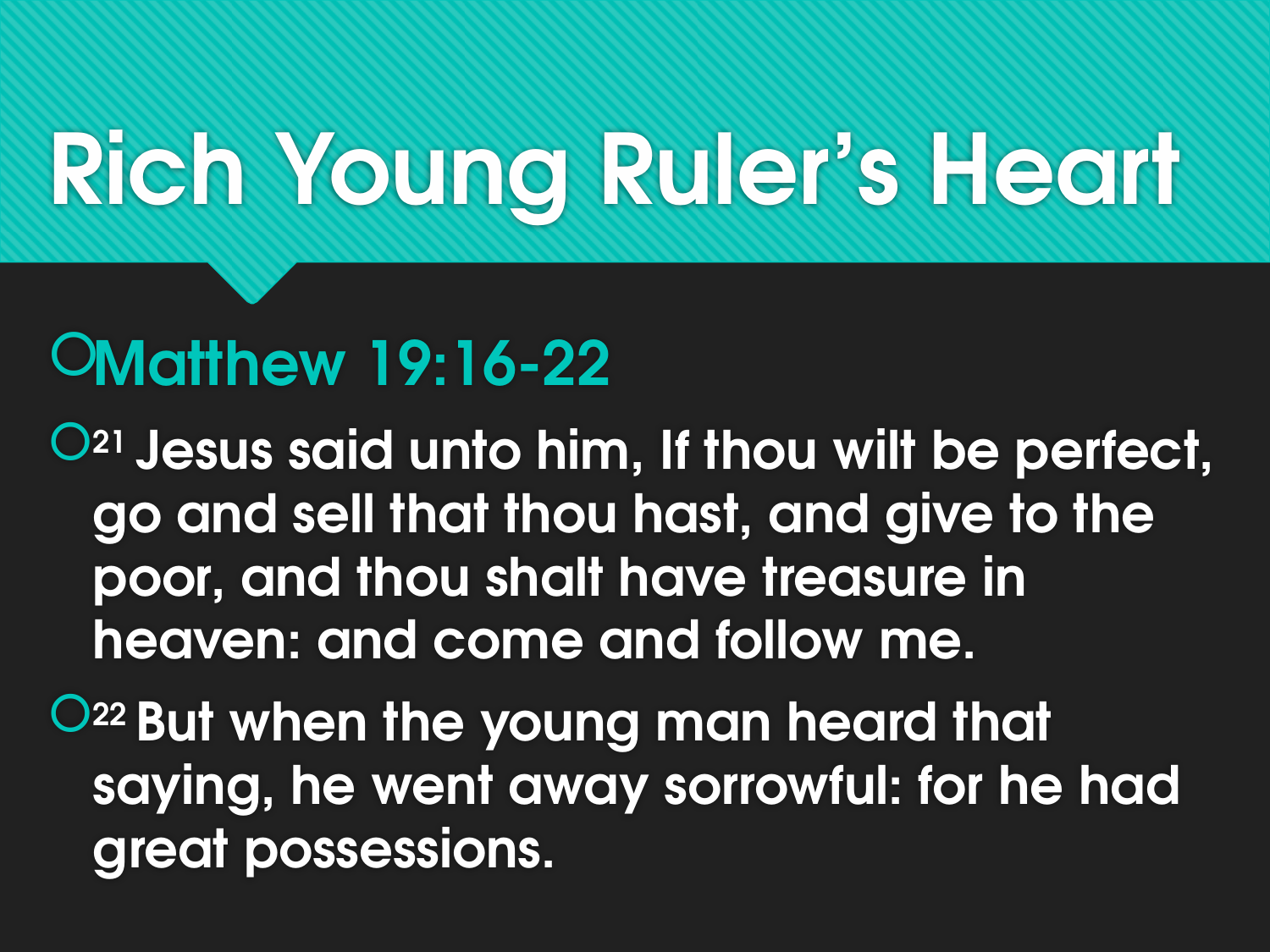

# Rich Young Ruler’s Heart
Matthew 19:16-22
21 Jesus said unto him, If thou wilt be perfect, go and sell that thou hast, and give to the poor, and thou shalt have treasure in heaven: and come and follow me.
22 But when the young man heard that saying, he went away sorrowful: for he had great possessions.